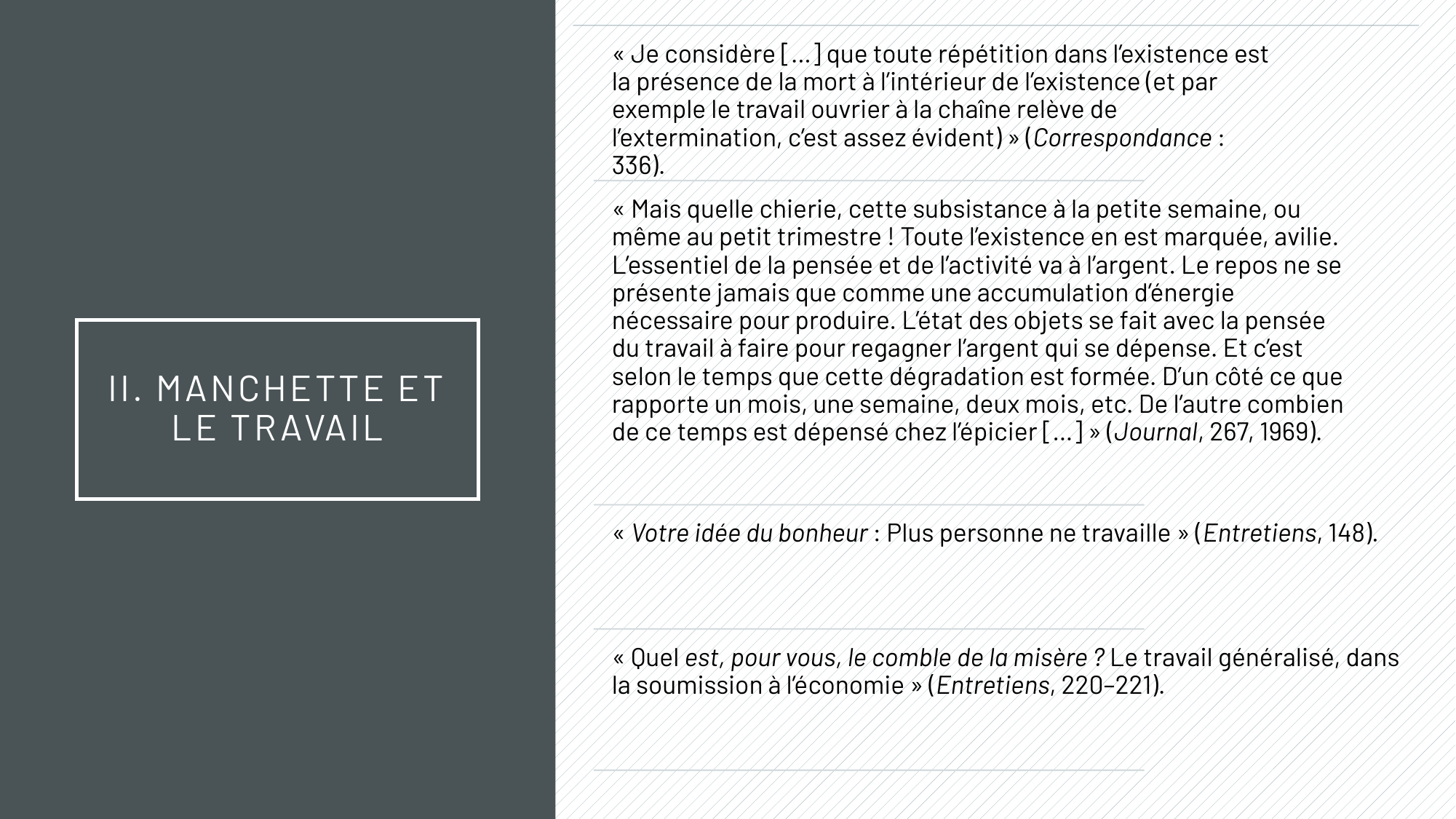

« Je considère […] que toute répétition dans l’existence est la présence de la mort à l’intérieur de l’existence (et par exemple le travail ouvrier à la chaîne relève de l’extermination, c’est assez évident) » (Correspondance : 336).
« Mais quelle chierie, cette subsistance à la petite semaine, ou même au petit trimestre ! Toute l’existence en est marquée, avilie. L’essentiel de la pensée et de l’activité va à l’argent. Le repos ne se présente jamais que comme une accumulation d’énergie nécessaire pour produire. L’état des objets se fait avec la pensée du travail à faire pour regagner l’argent qui se dépense. Et c’est selon le temps que cette dégradation est formée. D’un côté ce que rapporte un mois, une semaine, deux mois, etc. De l’autre combien de ce temps est dépensé chez l’épicier […] » (Journal, 267, 1969).
« Votre idée du bonheur : Plus personne ne travaille » (Entretiens, 148).
« Quel est, pour vous, le comble de la misère ? Le travail généralisé, dans la soumission à l’économie » (Entretiens, 220–221).
# II. Manchette et le travail